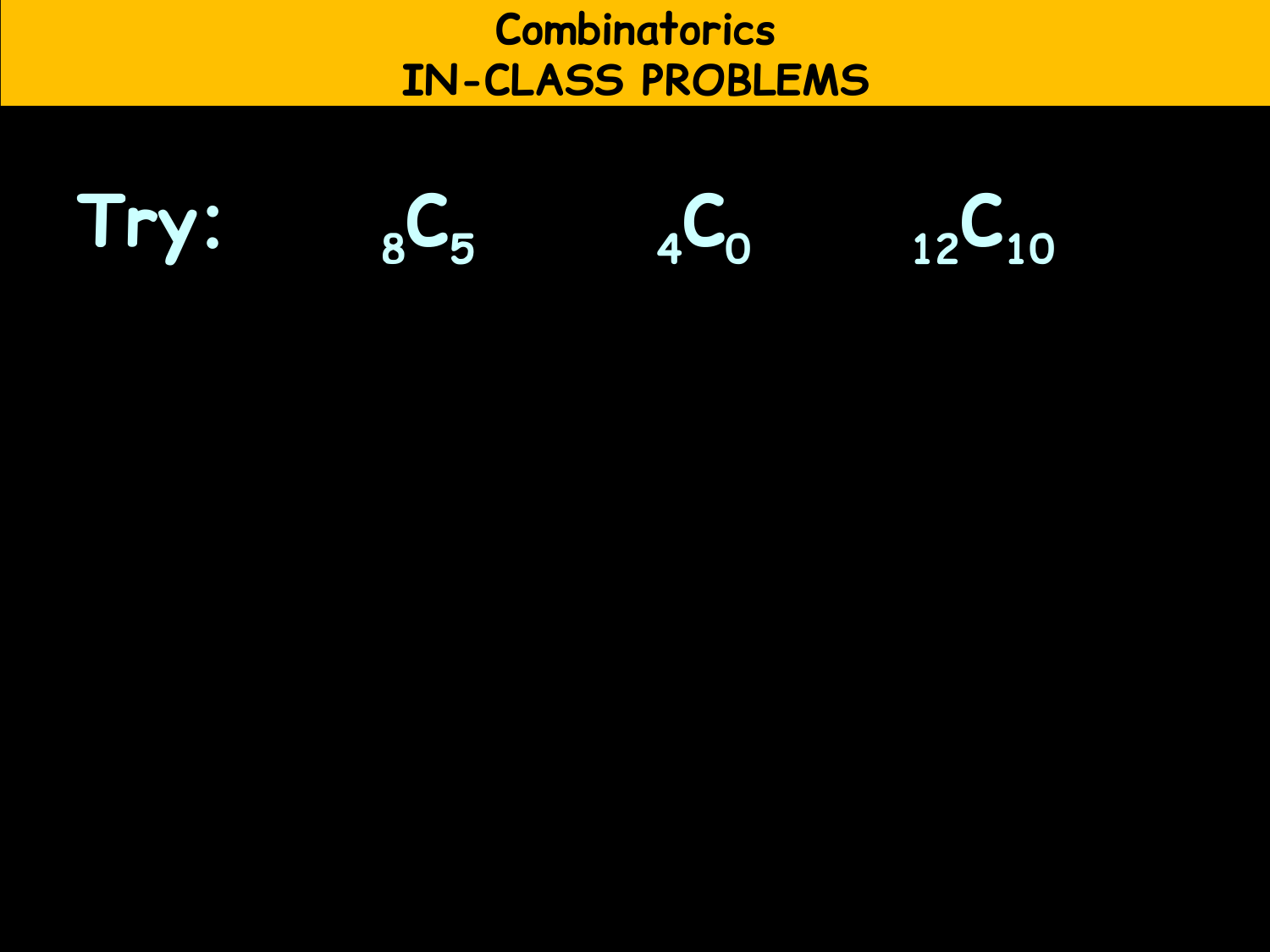

Combinatorics
IN-CLASS PROBLEMS
Try:     8C5      4C0         12C10